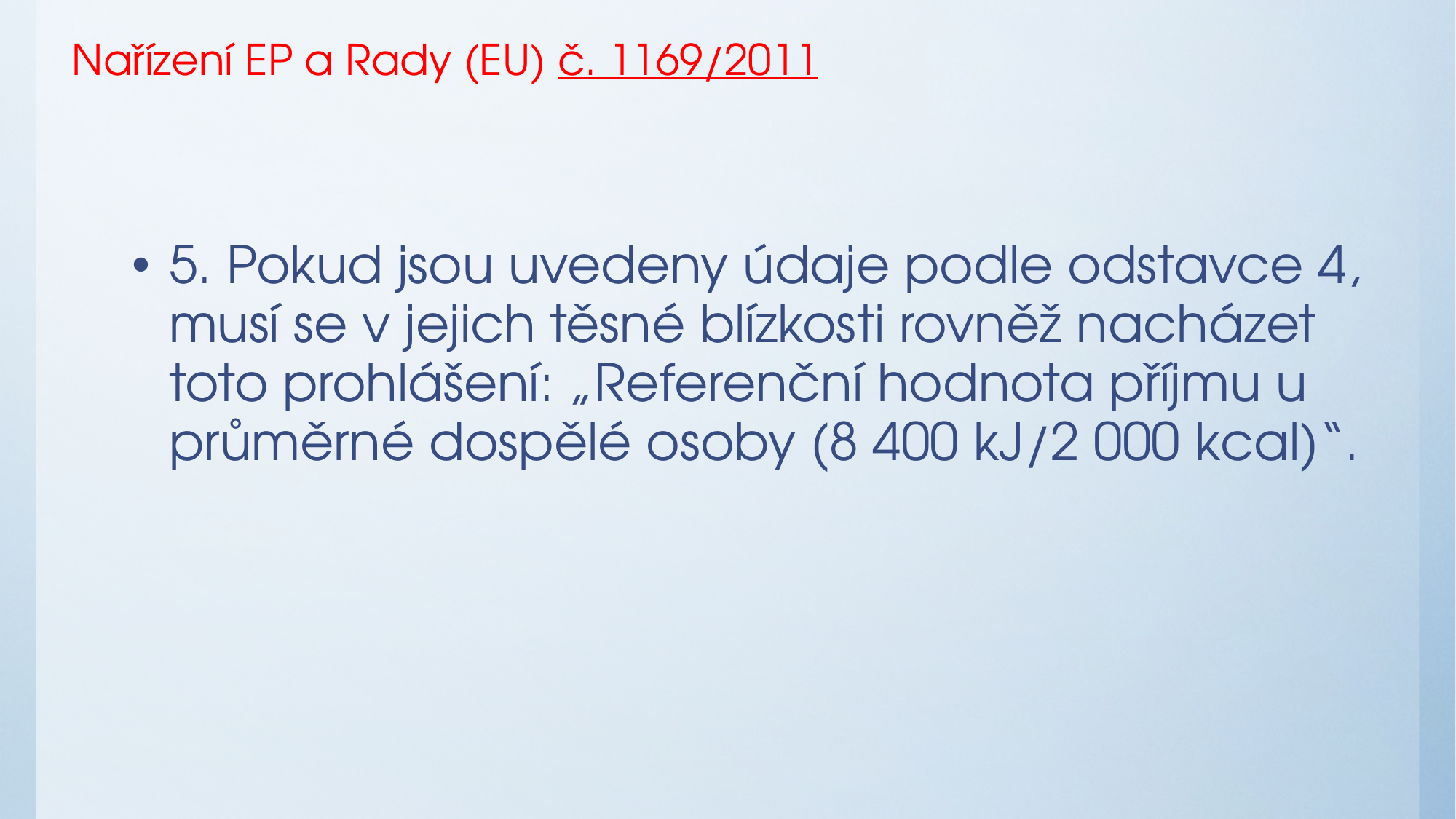

Nařízení EP a Rady (EU) č. 1169/2011
5. Pokud jsou uvedeny údaje podle odstavce 4, musí se v jejich těsné blízkosti rovněž nacházet toto prohlášení: „Referenční hodnota příjmu u průměrné dospělé osoby (8 400 kJ/2 000 kcal)“.